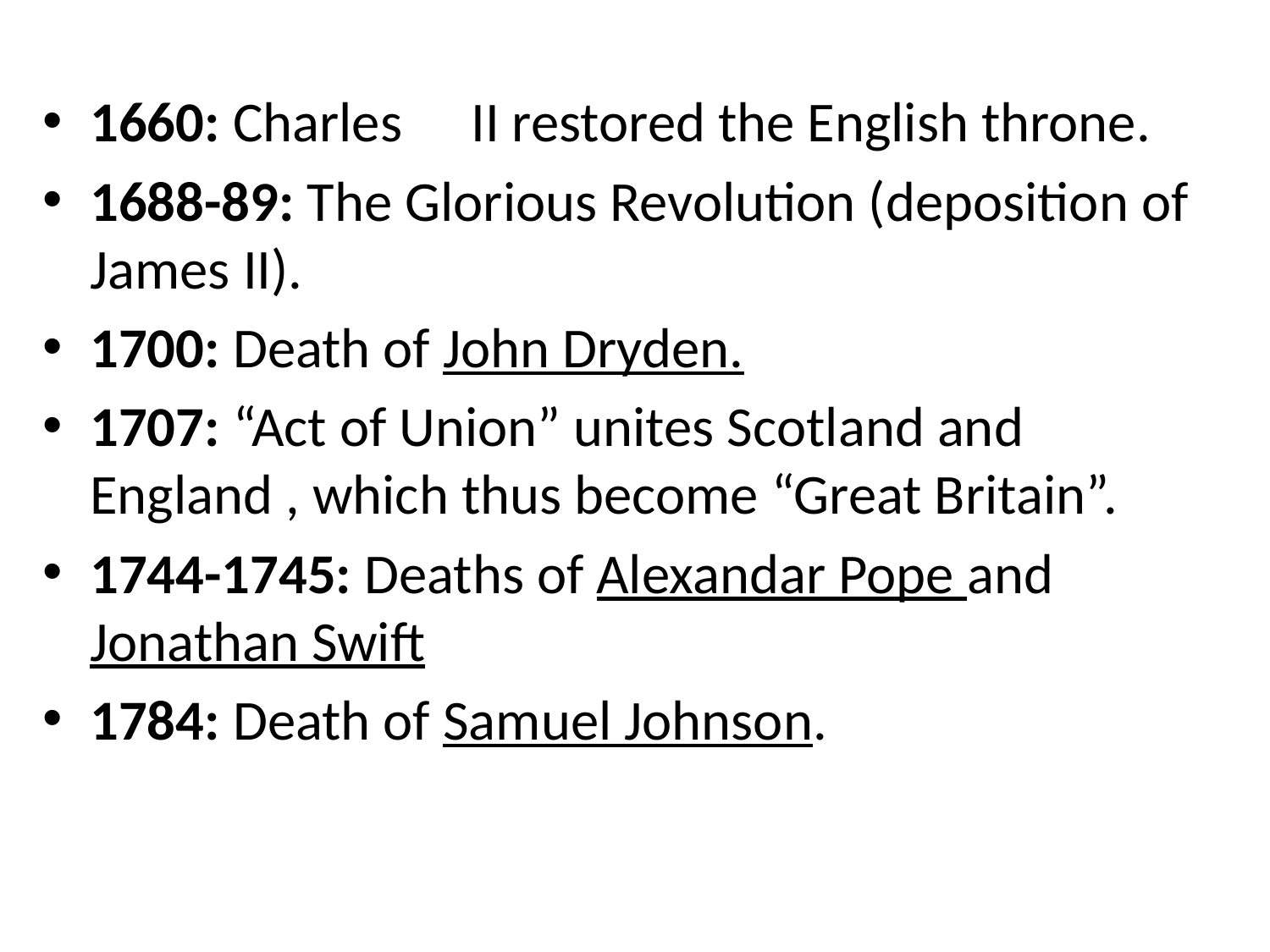

1660: Charles 	II restored the English throne.
1688-89: The Glorious Revolution (deposition of James II).
1700: Death of John Dryden.
1707: “Act of Union” unites Scotland and England , which thus become “Great Britain”.
1744-1745: Deaths of Alexandar Pope and Jonathan Swift
1784: Death of Samuel Johnson.